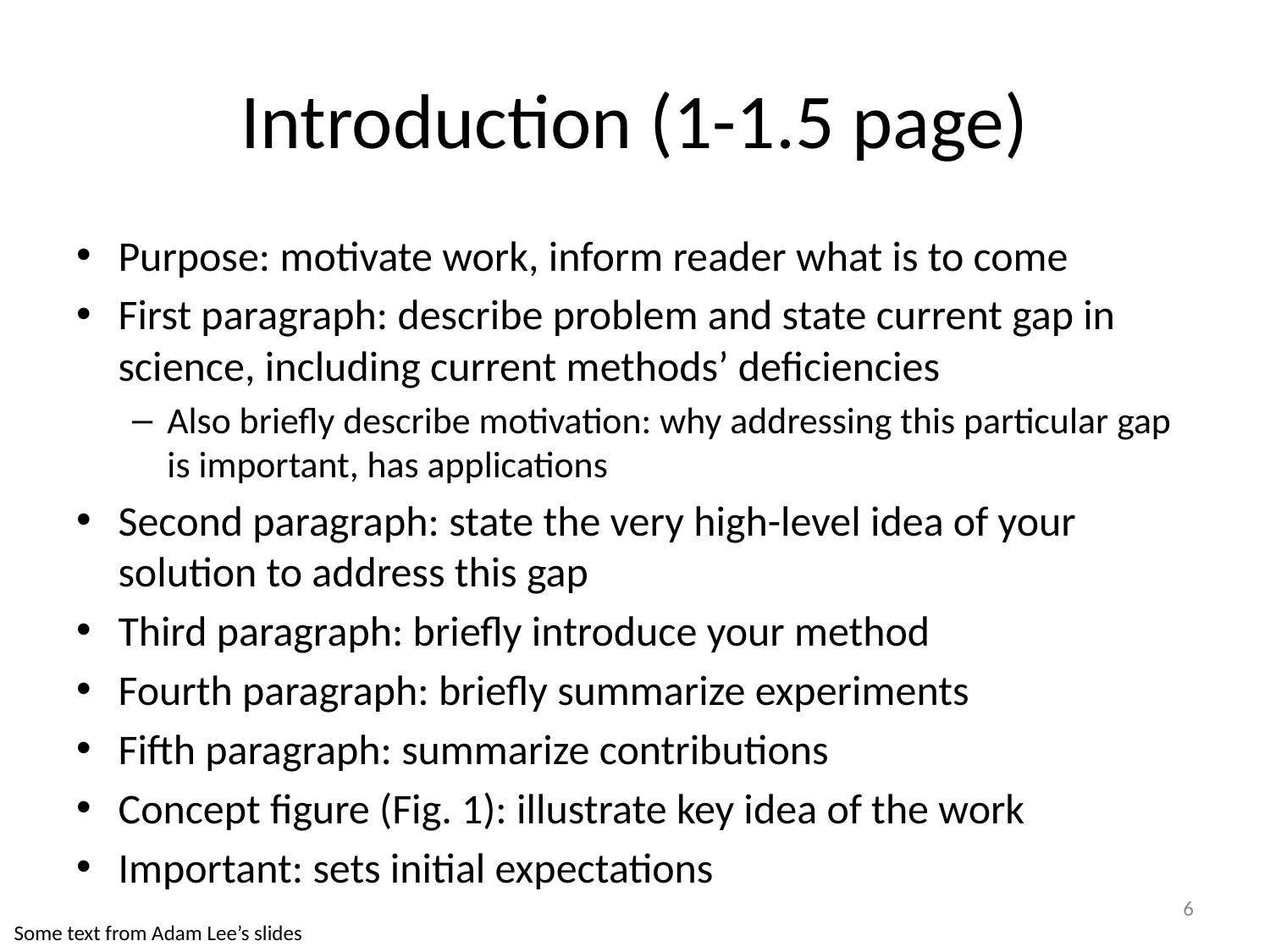

# Introduction (1-1.5 page)
Purpose: motivate work, inform reader what is to come
First paragraph: describe problem and state current gap in science, including current methods’ deficiencies
Also briefly describe motivation: why addressing this particular gap is important, has applications
Second paragraph: state the very high-level idea of your solution to address this gap
Third paragraph: briefly introduce your method
Fourth paragraph: briefly summarize experiments
Fifth paragraph: summarize contributions
Concept figure (Fig. 1): illustrate key idea of the work
Important: sets initial expectations

6
Some text from Adam Lee’s slides